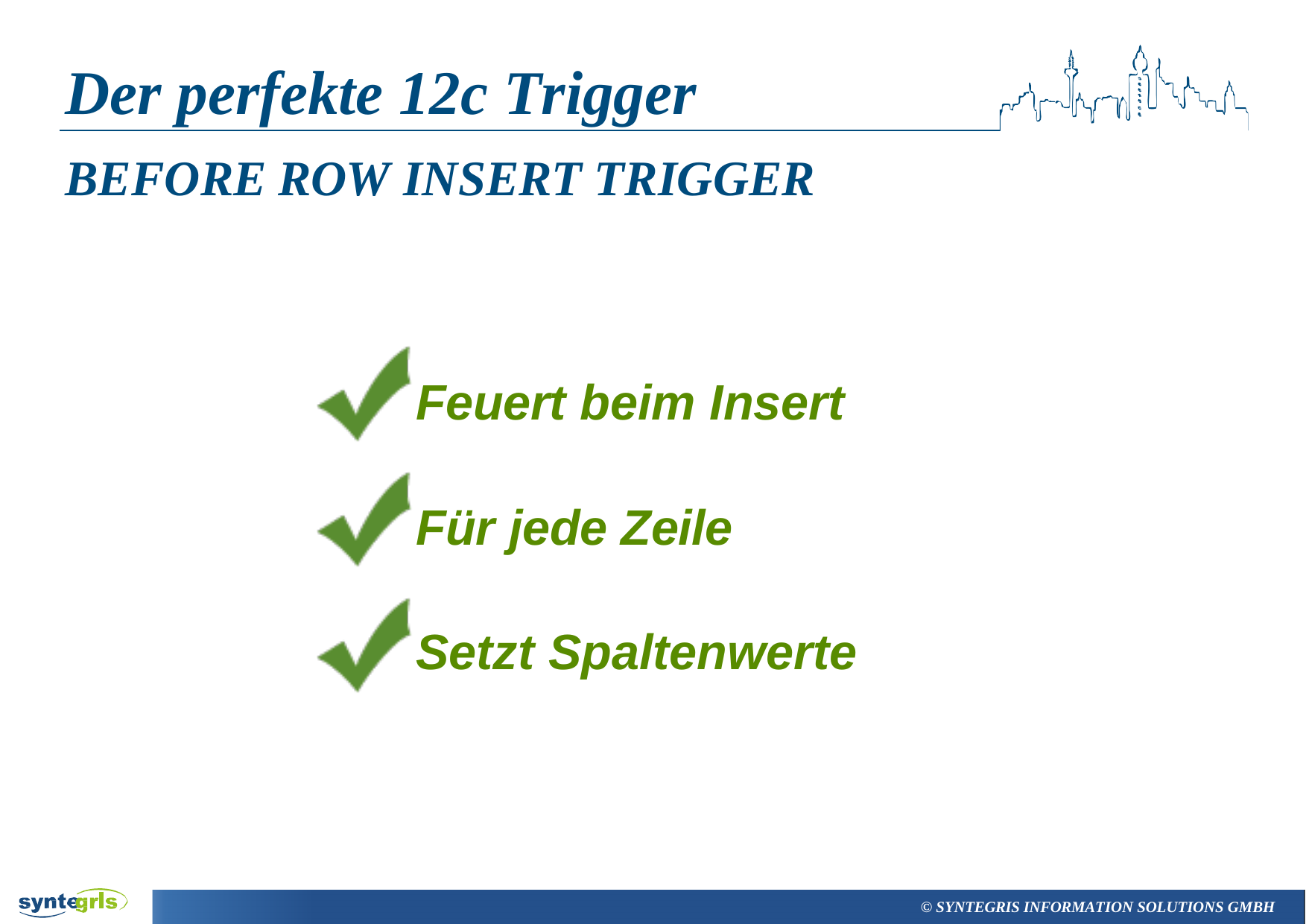

# Der perfekte 12c Trigger
BEFORE ROW INSERT TRIGGER

Feuert beim Insert
Für jede Zeile Setzt Spaltenwerte

© SYNTEGRIS INFORMATION SOLUTIONS GMBH